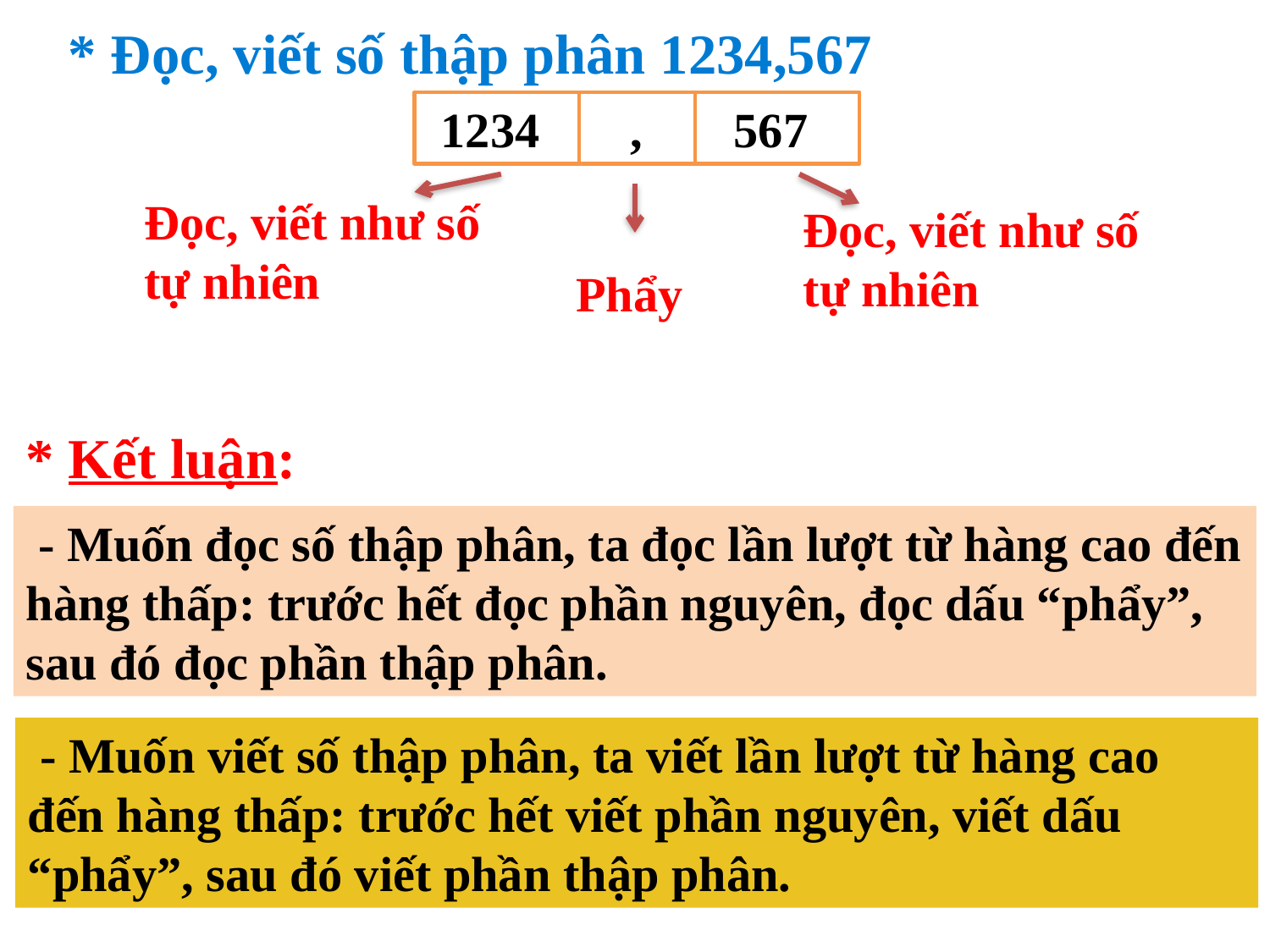

* Đọc, viết số thập phân 1234,567
1234
,
567
Đọc, viết như số tự nhiên
Đọc, viết như số tự nhiên
Phẩy
* Kết luận:
 - Muốn đọc số thập phân, ta đọc lần lượt từ hàng cao đến hàng thấp: trước hết đọc phần nguyên, đọc dấu “phẩy”, sau đó đọc phần thập phân.
 - Muốn viết số thập phân, ta viết lần lượt từ hàng cao đến hàng thấp: trước hết viết phần nguyên, viết dấu “phẩy”, sau đó viết phần thập phân.